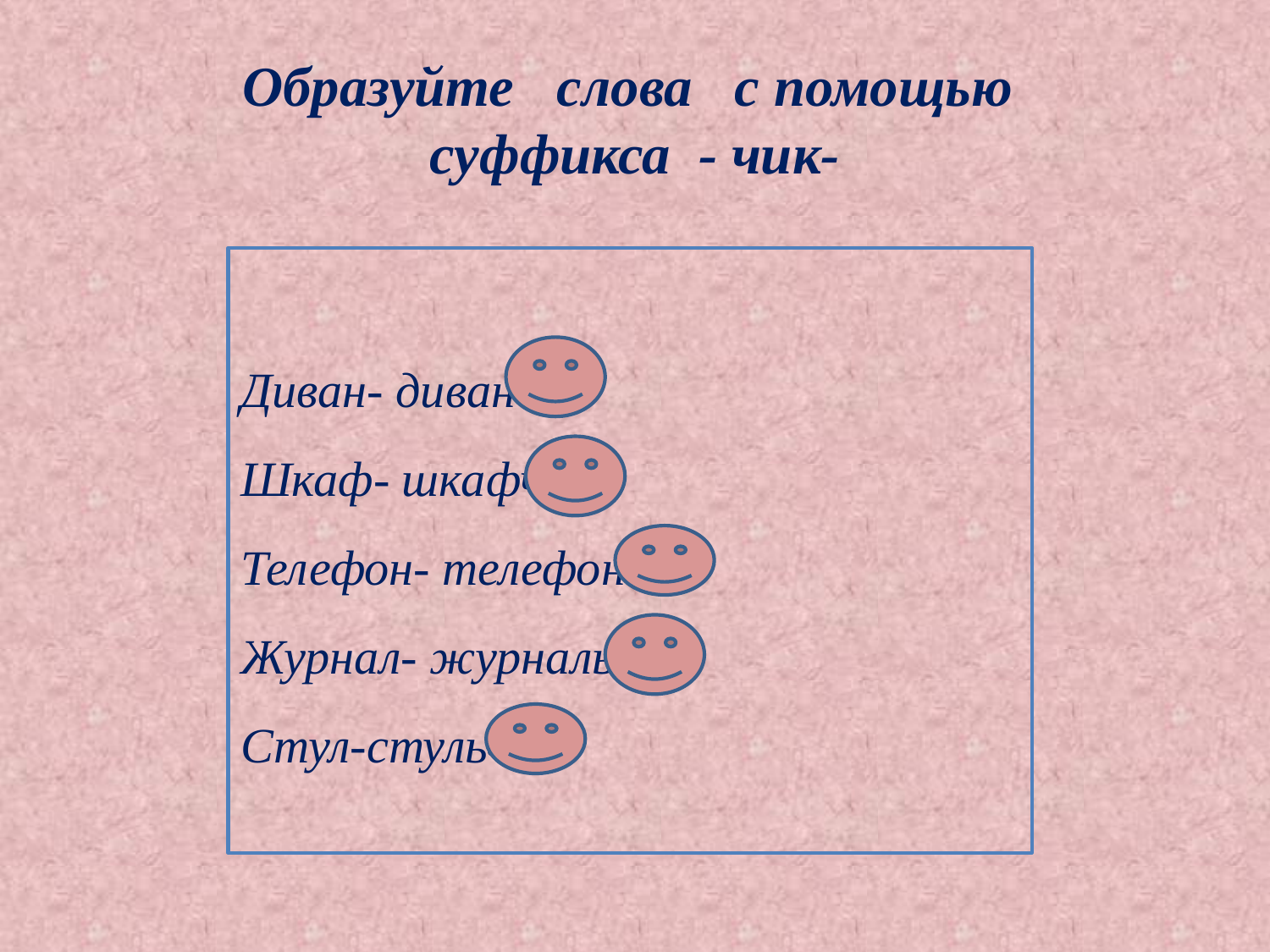

# Образуйте   слова   с помощью суффикса  - чик-
Диван- диванчик
Шкаф- шкафчик
Телефон- телефончик
Журнал- журнальчик
Стул-стульчик